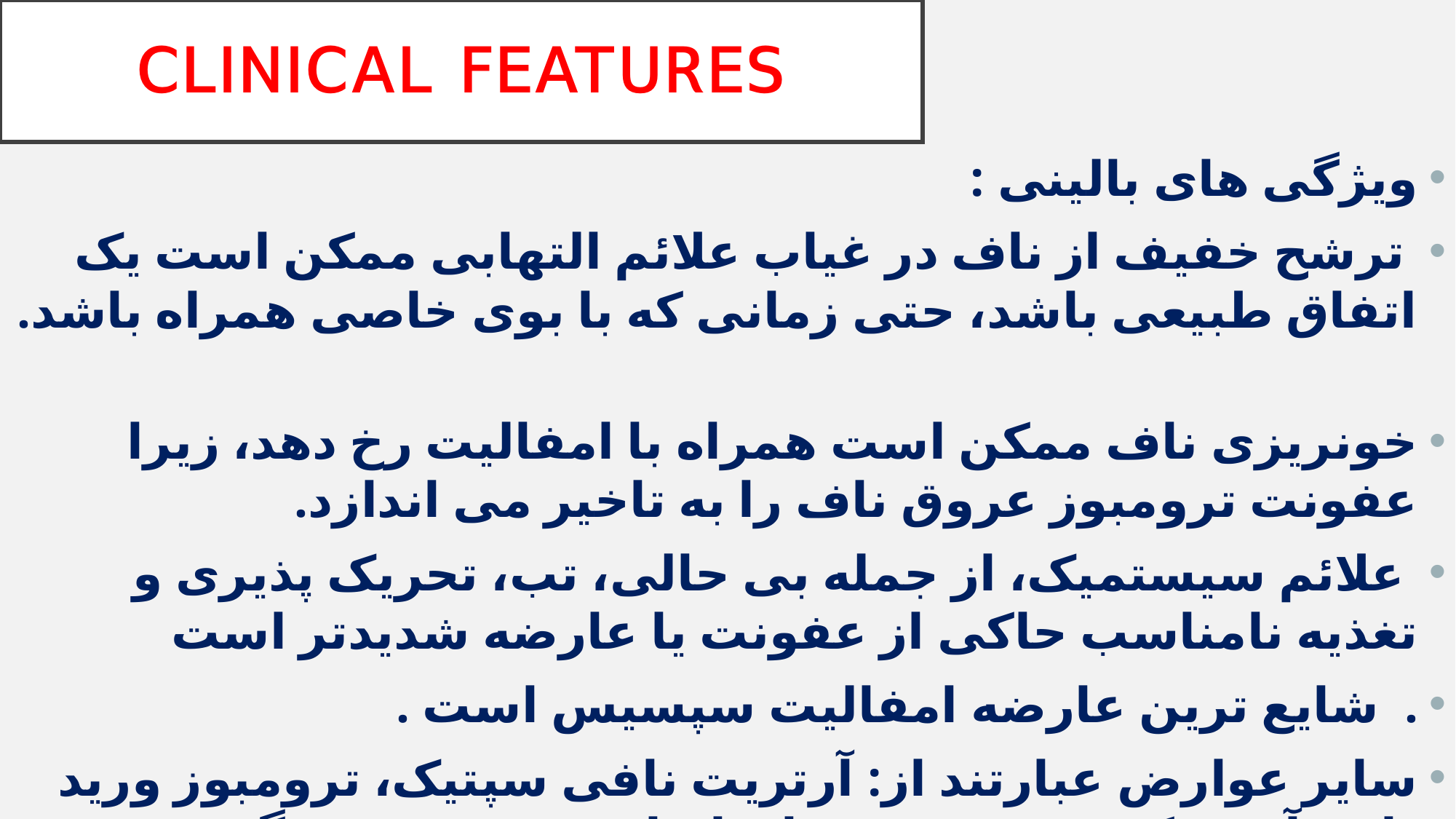

# Clinical features
ویژگی های بالینی :
 ترشح خفیف از ناف در غیاب علائم التهابی ممکن است یک اتفاق طبیعی باشد، حتی زمانی که با بوی خاصی همراه باشد.
خونریزی ناف ممکن است همراه با امفالیت رخ دهد، زیرا عفونت ترومبوز عروق ناف را به تاخیر می اندازد.
 علائم سیستمیک، از جمله بی حالی، تب، تحریک پذیری و تغذیه نامناسب حاکی از عفونت یا عارضه شدیدتر است
.  شایع ترین عارضه امفالیت سپسیس است .
سایر عوارض عبارتند از: آرتریت نافی سپتیک، ترومبوز ورید باب، آبسه کبد، پریتونیت، قانقاریا روده، بیرون زدگی روده کوچک، فاسیای نکروزان و مرگ